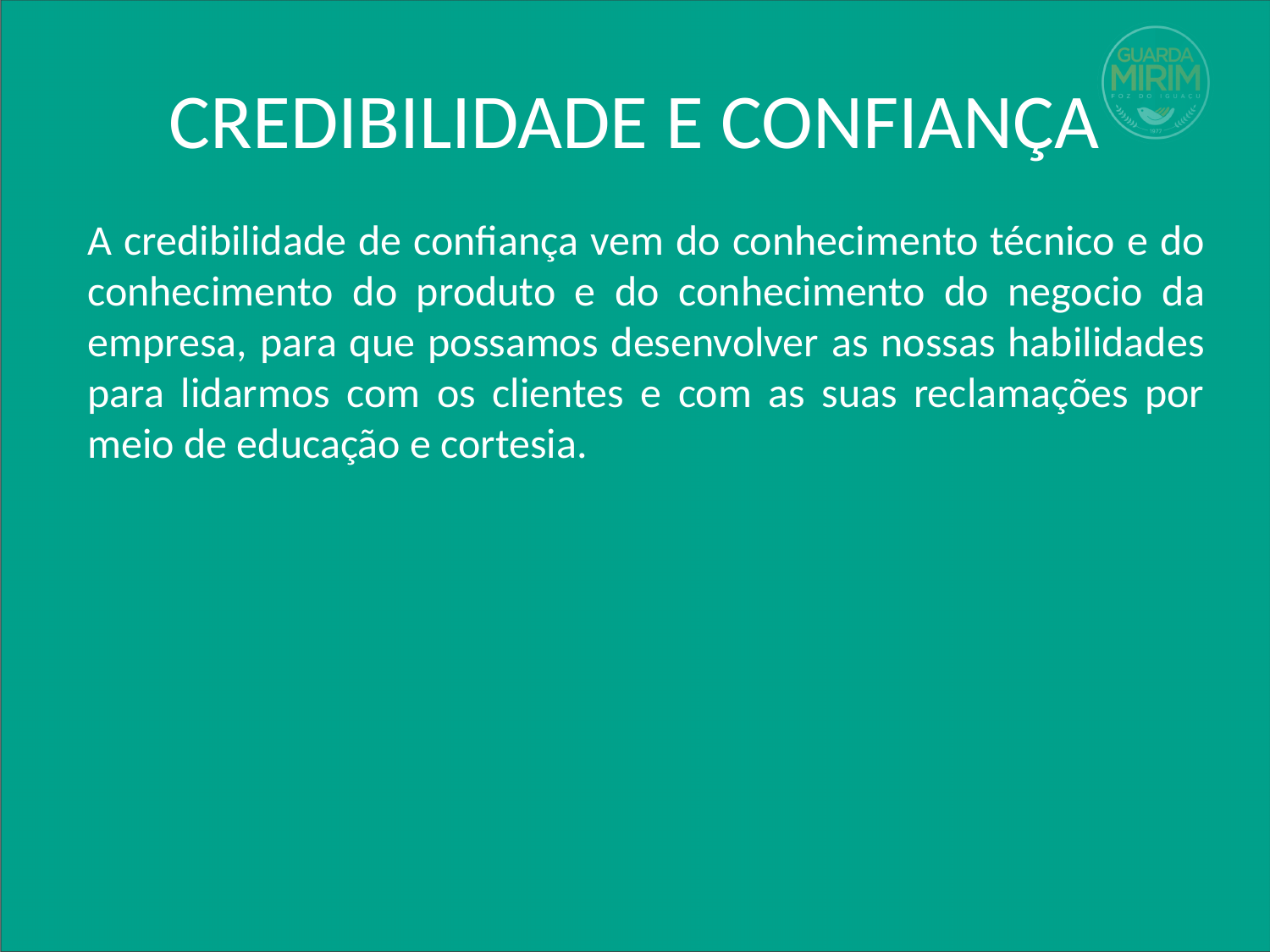

# CREDIBILIDADE E CONFIANÇA
A credibilidade de confiança vem do conhecimento técnico e do conhecimento do produto e do conhecimento do negocio da empresa, para que possamos desenvolver as nossas habilidades para lidarmos com os clientes e com as suas reclamações por meio de educação e cortesia.